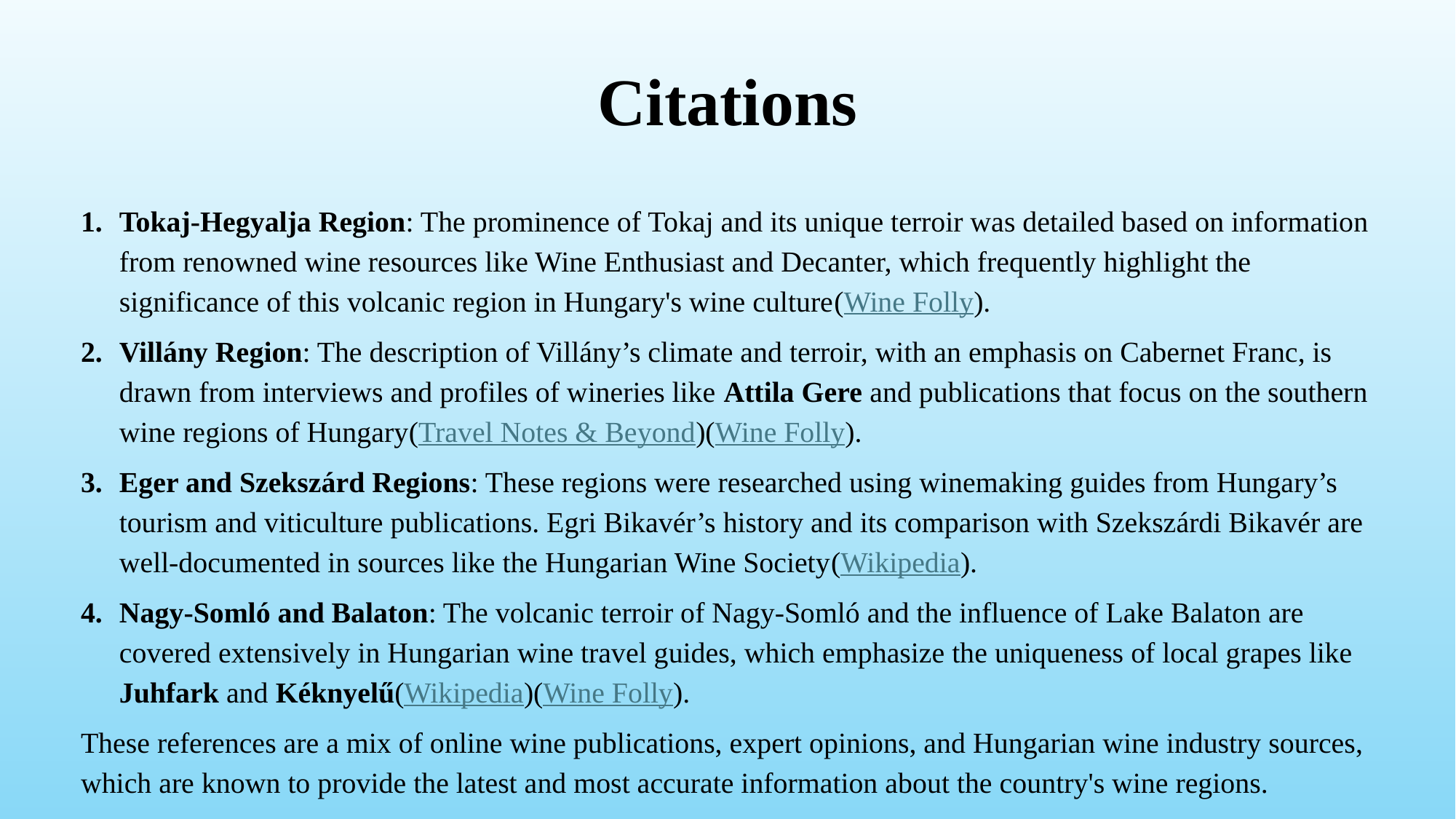

# Citations
Tokaj-Hegyalja Region: The prominence of Tokaj and its unique terroir was detailed based on information from renowned wine resources like Wine Enthusiast and Decanter, which frequently highlight the significance of this volcanic region in Hungary's wine culture​(Wine Folly).
Villány Region: The description of Villány’s climate and terroir, with an emphasis on Cabernet Franc, is drawn from interviews and profiles of wineries like Attila Gere and publications that focus on the southern wine regions of Hungary​(Travel Notes & Beyond)​(Wine Folly).
Eger and Szekszárd Regions: These regions were researched using winemaking guides from Hungary’s tourism and viticulture publications. Egri Bikavér’s history and its comparison with Szekszárdi Bikavér are well-documented in sources like the Hungarian Wine Society​(Wikipedia).
Nagy-Somló and Balaton: The volcanic terroir of Nagy-Somló and the influence of Lake Balaton are covered extensively in Hungarian wine travel guides, which emphasize the uniqueness of local grapes like Juhfark and Kéknyelű​(Wikipedia)​(Wine Folly).
These references are a mix of online wine publications, expert opinions, and Hungarian wine industry sources, which are known to provide the latest and most accurate information about the country's wine regions.